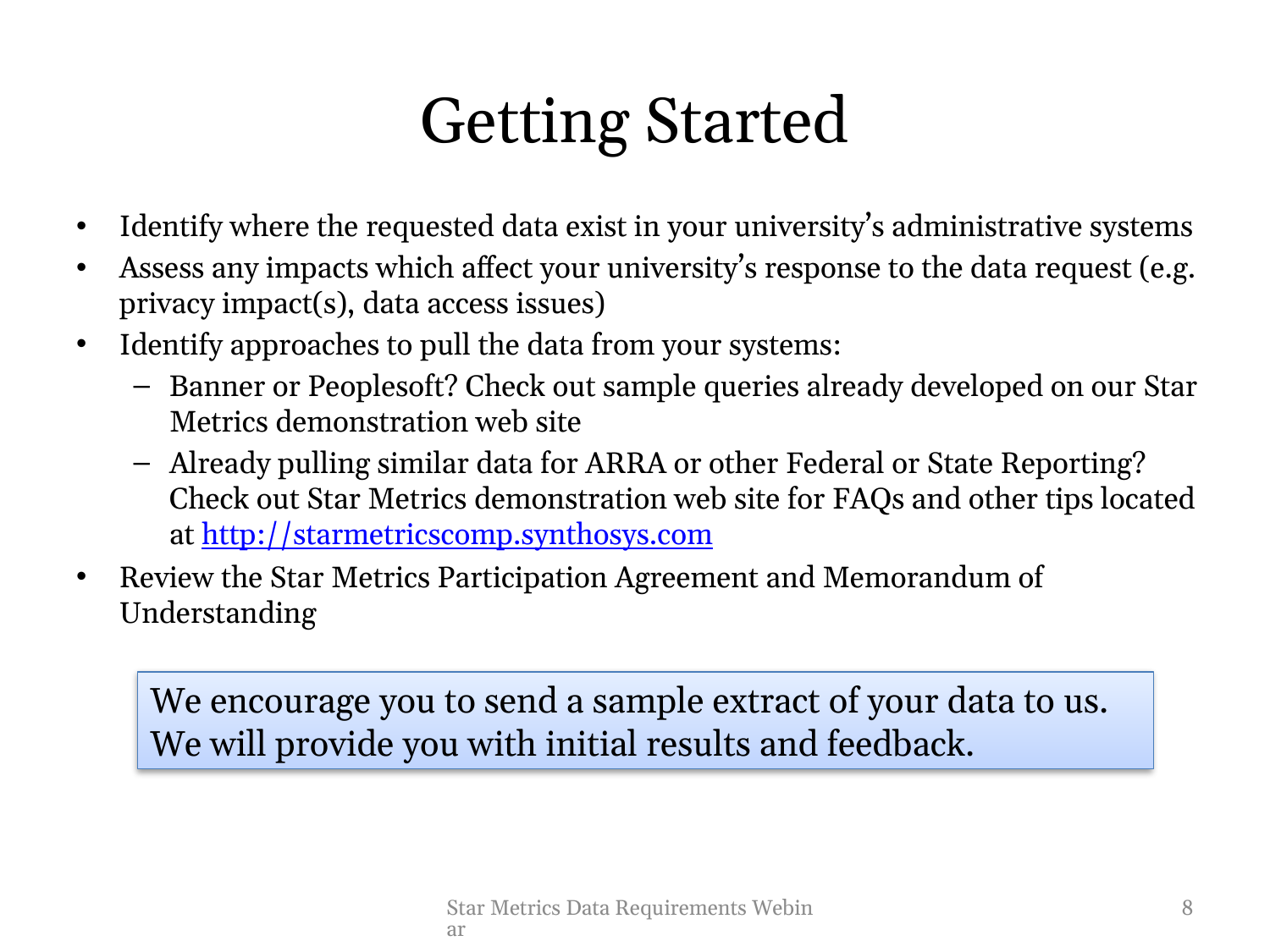

# Getting Started
Identify where the requested data exist in your university’s administrative systems
Assess any impacts which affect your university’s response to the data request (e.g. privacy impact(s), data access issues)
Identify approaches to pull the data from your systems:
Banner or Peoplesoft? Check out sample queries already developed on our Star Metrics demonstration web site
Already pulling similar data for ARRA or other Federal or State Reporting? Check out Star Metrics demonstration web site for FAQs and other tips located at http://starmetricscomp.synthosys.com
Review the Star Metrics Participation Agreement and Memorandum of Understanding

We encourage you to send a sample extract of your data to us.  We will provide you with initial results and feedback.
Star Metrics Data Requirements Webinar
8